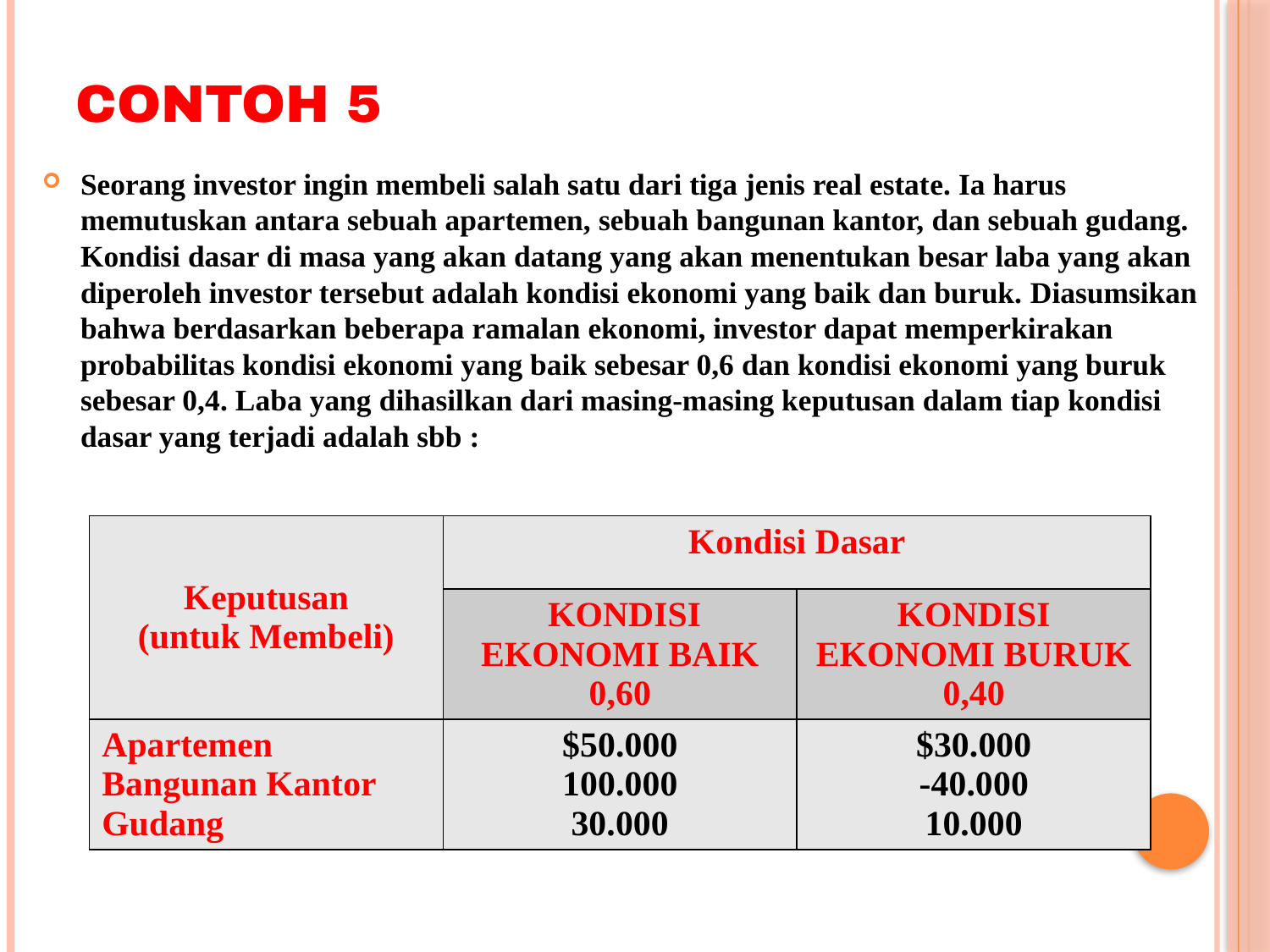

# Contoh 5
Seorang investor ingin membeli salah satu dari tiga jenis real estate. Ia harus memutuskan antara sebuah apartemen, sebuah bangunan kantor, dan sebuah gudang. Kondisi dasar di masa yang akan datang yang akan menentukan besar laba yang akan diperoleh investor tersebut adalah kondisi ekonomi yang baik dan buruk. Diasumsikan bahwa berdasarkan beberapa ramalan ekonomi, investor dapat memperkirakan probabilitas kondisi ekonomi yang baik sebesar 0,6 dan kondisi ekonomi yang buruk sebesar 0,4. Laba yang dihasilkan dari masing-masing keputusan dalam tiap kondisi dasar yang terjadi adalah sbb :

| Keputusan (untuk Membeli) | Kondisi Dasar |  |
| --- | --- | --- |
|  | KONDISI EKONOMI BAIK 0,60 | KONDISI EKONOMI BURUK 0,40 |
| Apartemen Bangunan Kantor Gudang | $50.000 100.000 30.000 | $30.000 -40.000 10.000 |